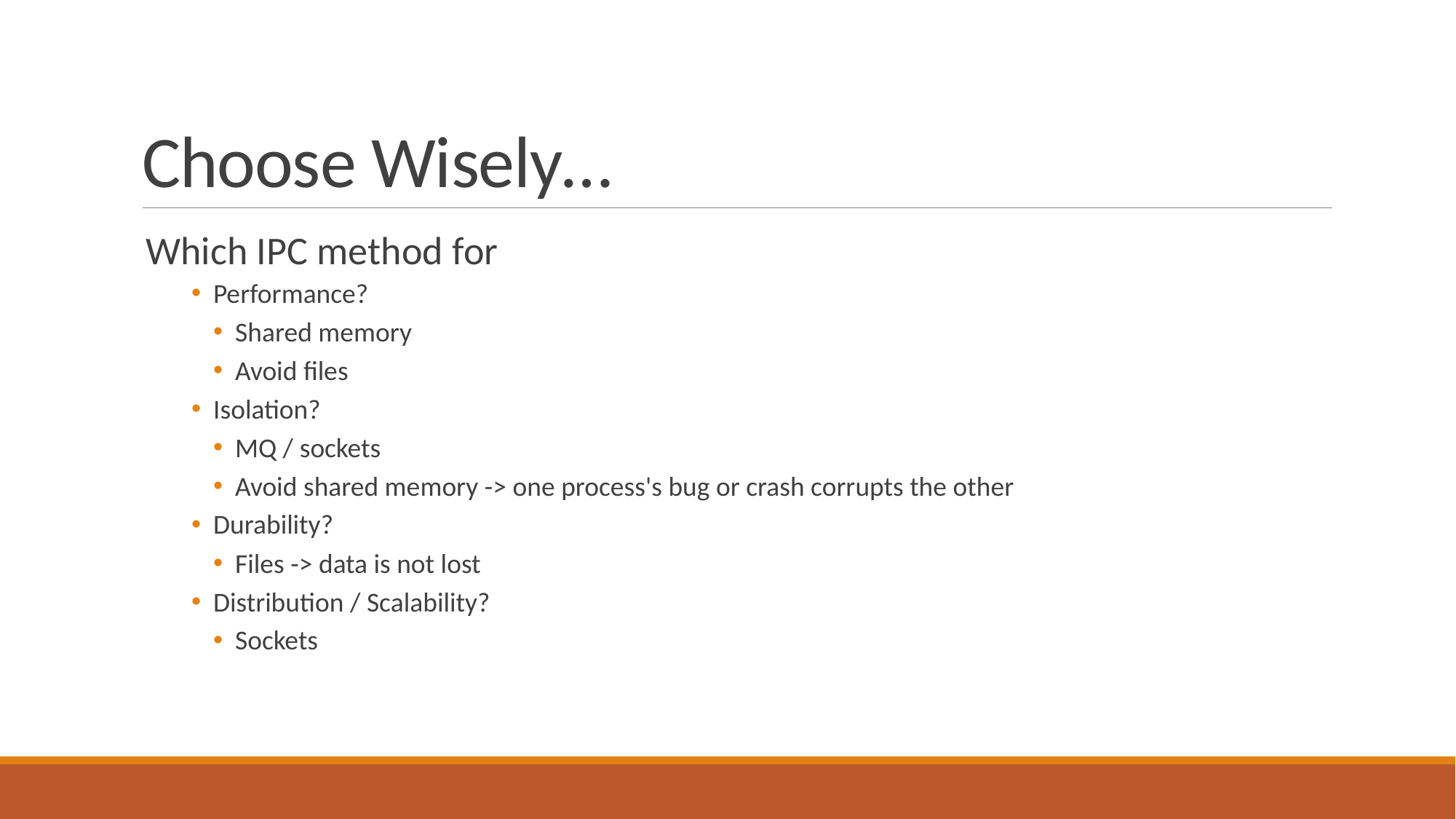

# Choose Wisely…
Which IPC method for
Performance?
Shared memory
Avoid files
Isolation?
MQ / sockets
Avoid shared memory -> one process's bug or crash corrupts the other
Durability?
Files -> data is not lost
Distribution / Scalability?
Sockets